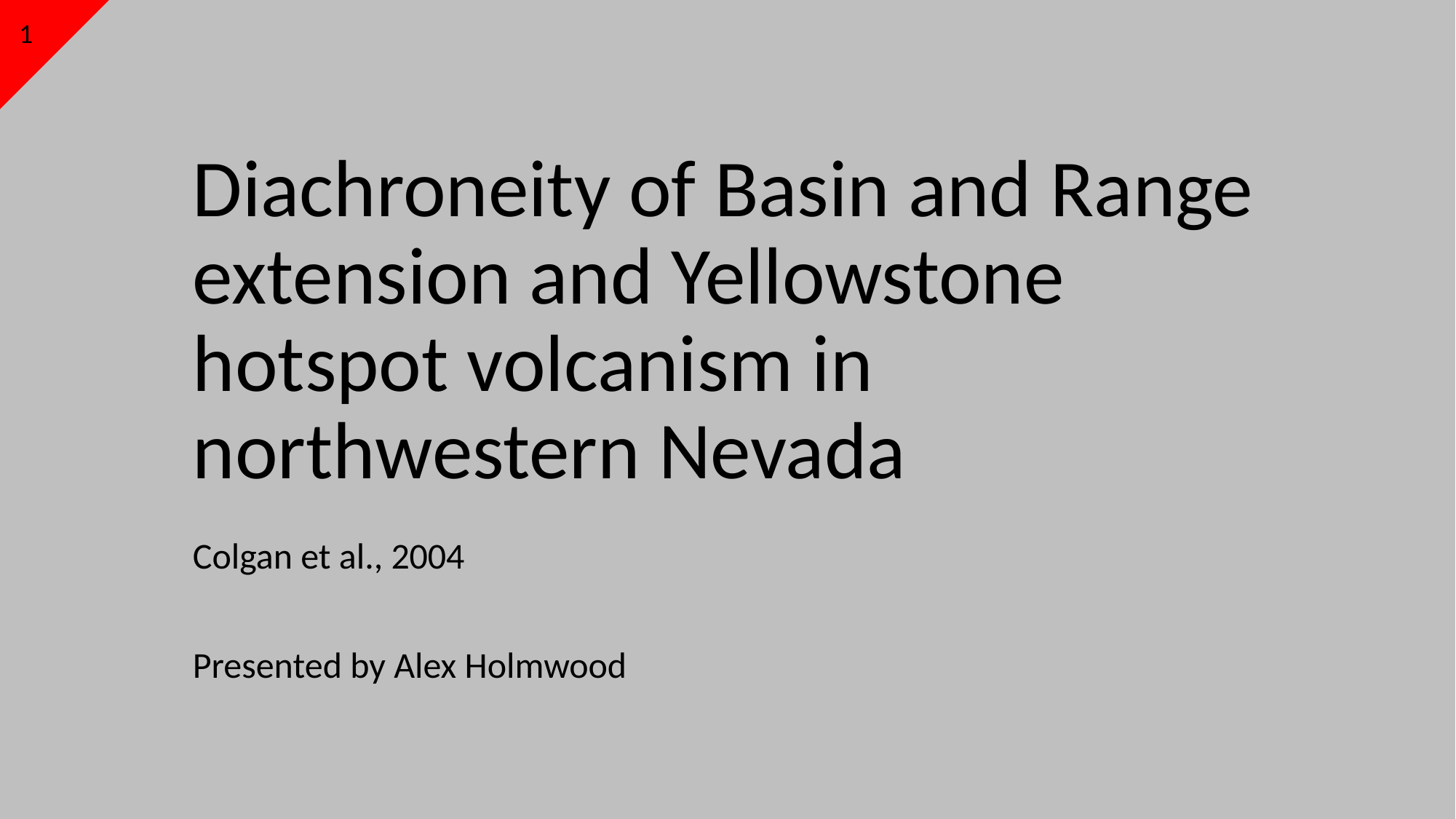

1
# Diachroneity of Basin and Range extension and Yellowstone hotspot volcanism in northwestern Nevada
Colgan et al., 2004

Presented by Alex Holmwood